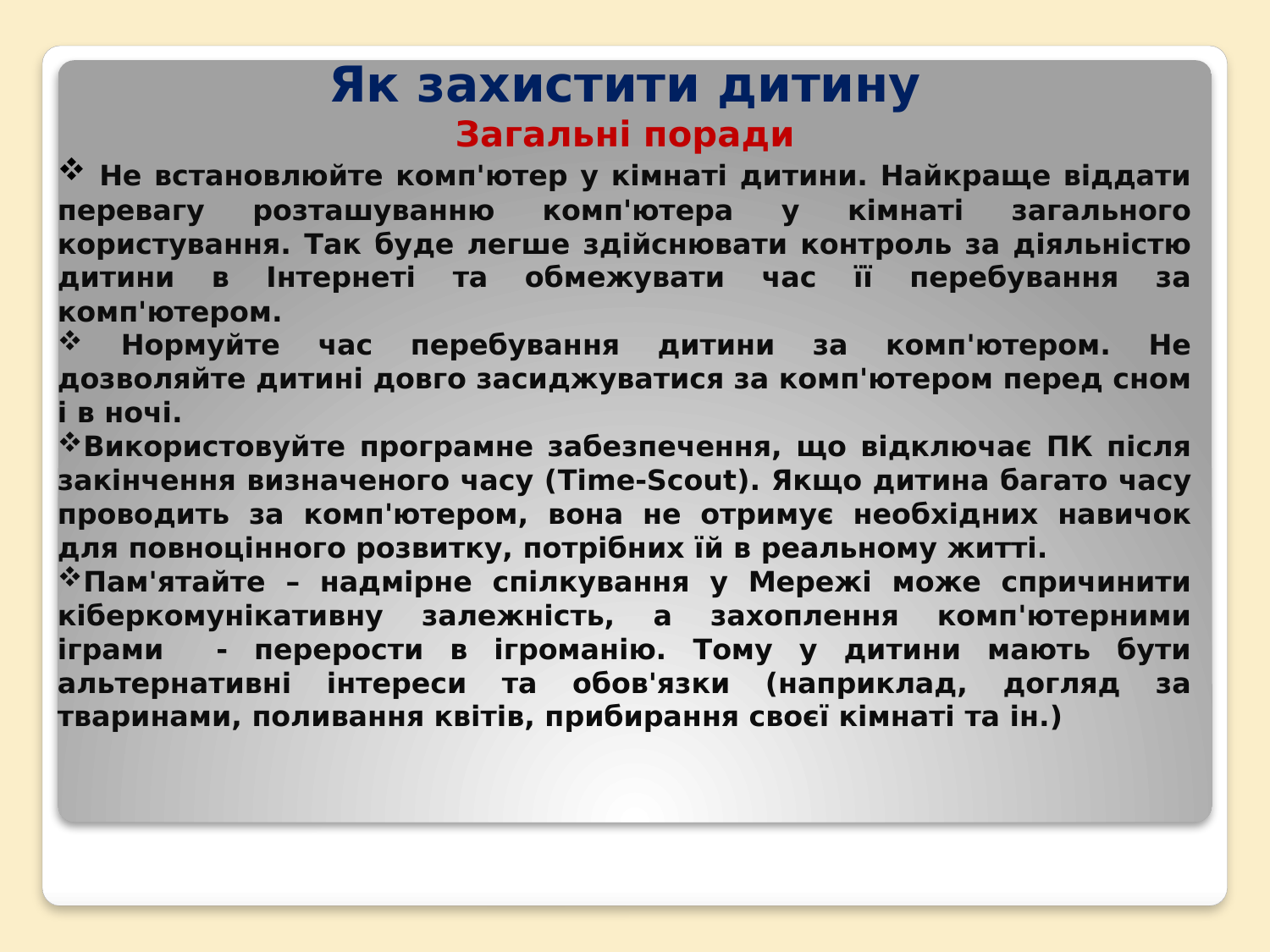

Як захистити дитину
Загальні поради
 Не встановлюйте комп'ютер у кімнаті дитини. Найкраще віддати перевагу розташуванню комп'ютера у кімнаті загального користування. Так буде легше здійснювати контроль за діяльністю дитини в Інтернеті та обмежувати час її перебування за комп'ютером.
 Нормуйте час перебування дитини за комп'ютером. Не дозволяйте дитині довго засиджуватися за комп'ютером перед сном і в ночі.
Використовуйте програмне забезпечення, що відключає ПК після закінчення визначеного часу (Time-Scout). Якщо дитина багато часу проводить за комп'ютером, вона не отримує необхідних навичок для повноцінного розвитку, потрібних їй в реальному житті.
Пам'ятайте – надмірне спілкування у Мережі може спричинити кіберкомунікативну залежність, а захоплення комп'ютерними іграми  - перерости в ігроманію. Тому у дитини мають бути альтернативні інтереси та обов'язки (наприклад, догляд за тваринами, поливання квітів, прибирання своєї кімнаті та ін.)